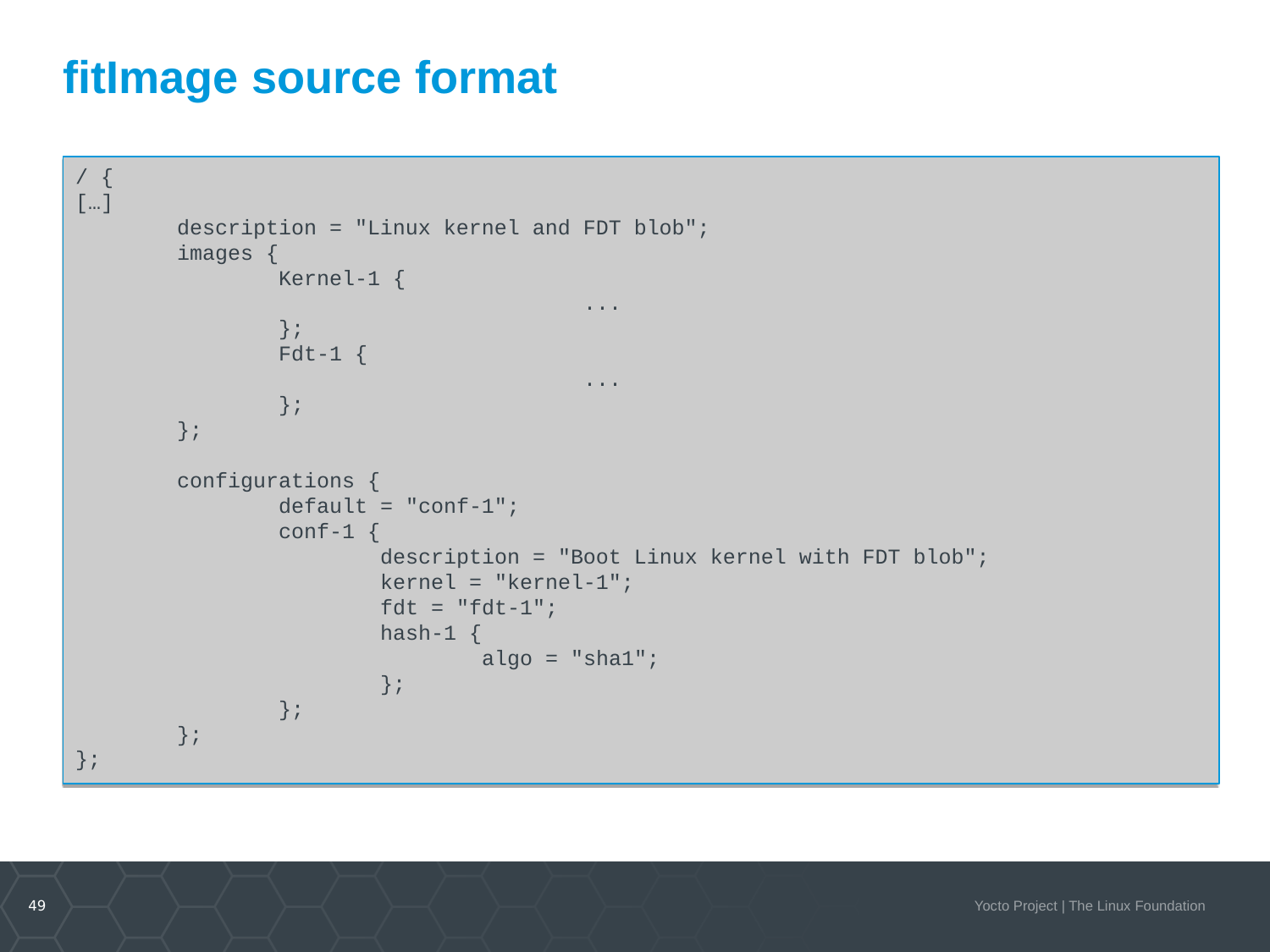

DTO Hands-on 1/2
fitImage source format
/ {
[…]
        description = "Linux kernel and FDT blob";
        images {
                Kernel-1 {
				...
                };
                Fdt-1 {
				...
                };
        };

        configurations {
                default = "conf-1";
                conf-1 {
                        description = "Boot Linux kernel with FDT blob";
                        kernel = "kernel-1";
                        fdt = "fdt-1";
                        hash-1 {
                                algo = "sha1";
                        };
                };
        };
};